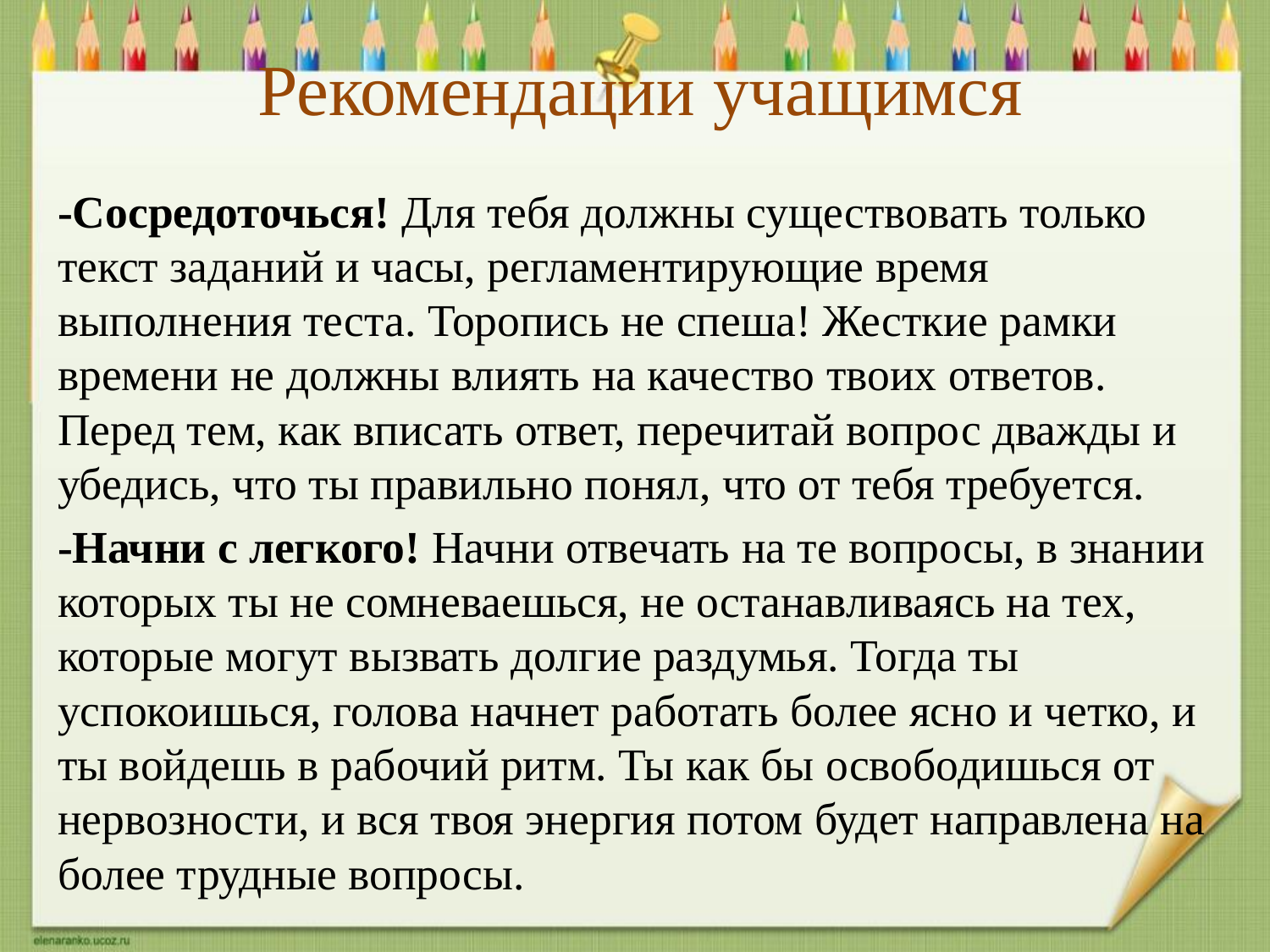

# Рекомендации учащимся
-Сосредоточься! Для тебя должны существовать только текст заданий и часы, регламентирующие время выполнения теста. Торопись не спеша! Жесткие рамки времени не должны влиять на качество твоих ответов. Перед тем, как вписать ответ, перечитай вопрос дважды и убедись, что ты правильно понял, что от тебя требуется.
-Начни с легкого! Начни отвечать на те вопросы, в знании которых ты не сомневаешься, не останавливаясь на тех, которые могут вызвать долгие раздумья. Тогда ты успокоишься, голова начнет работать более ясно и четко, и ты войдешь в рабочий ритм. Ты как бы освободишься от нервозности, и вся твоя энергия потом будет направлена на более трудные вопросы.